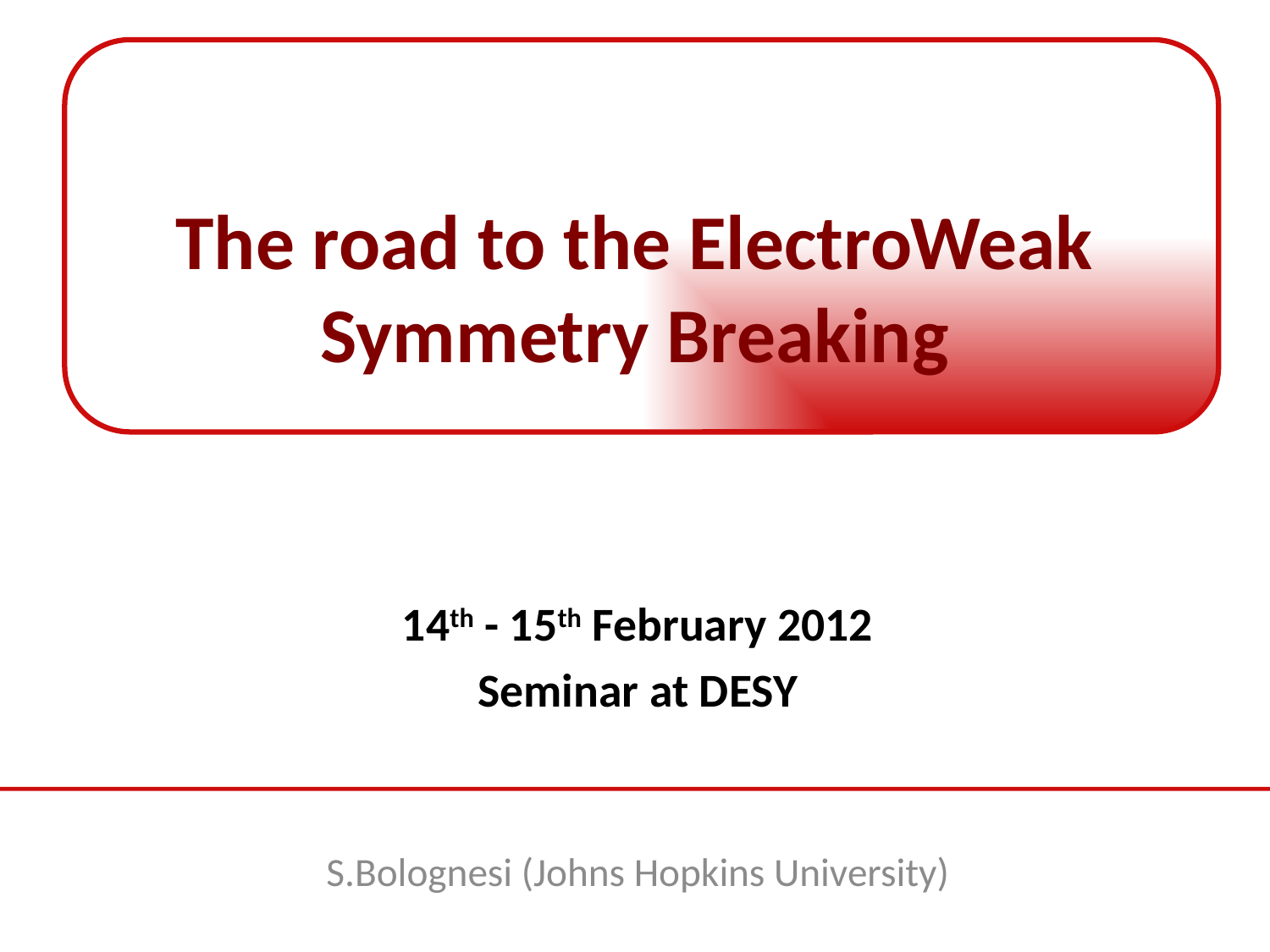

# The road to the ElectroWeak Symmetry Breaking
14th - 15th February 2012
Seminar at DESY

S.Bolognesi (Johns Hopkins University)